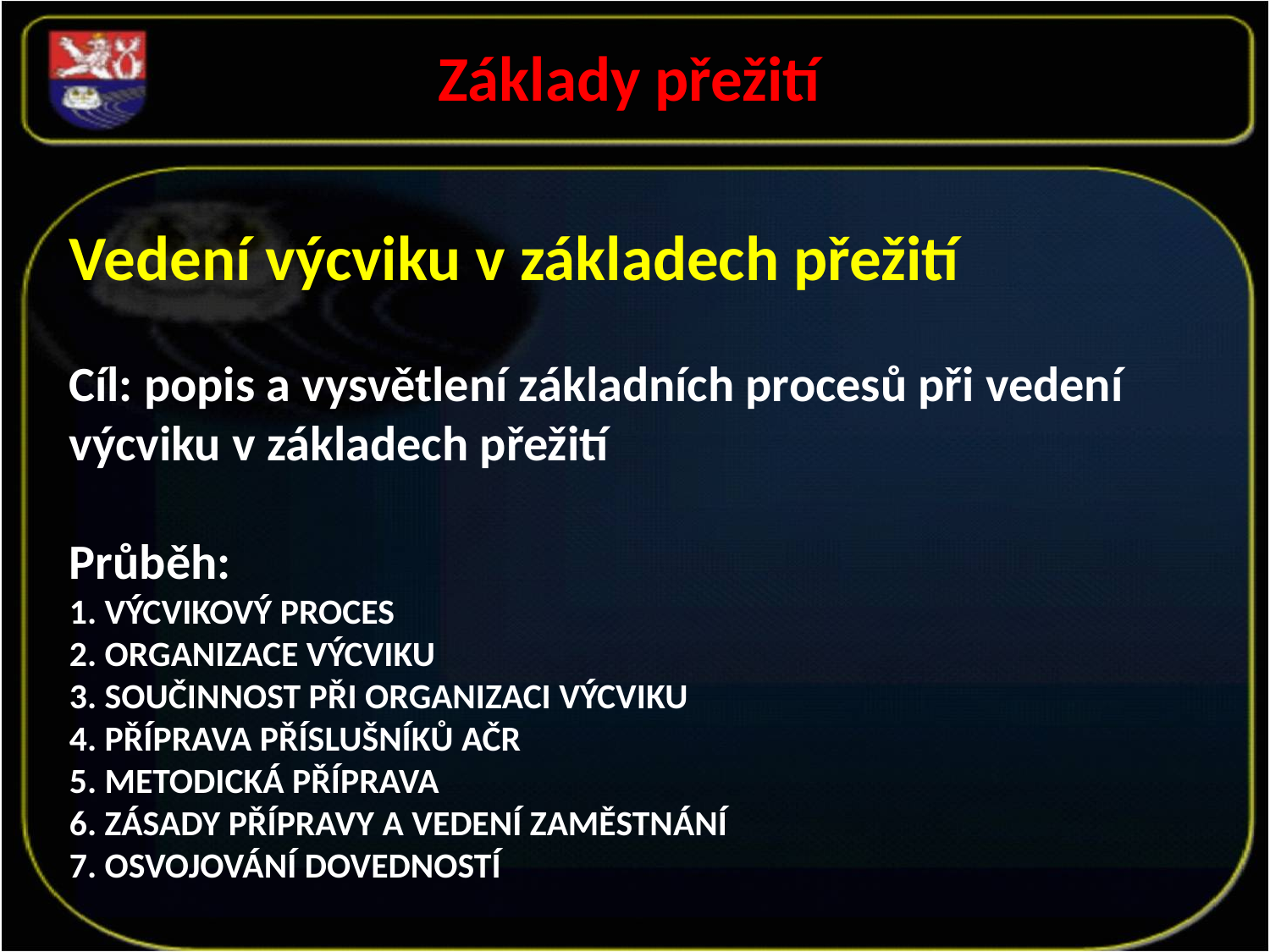

Základy přežití
Vedení výcviku v základech přežití
Cíl: popis a vysvětlení základních procesů při vedení výcviku v základech přežití 
Průběh:
1. VÝCVIKOVÝ PROCES
2. ORGANIZACE VÝCVIKU
3. SOUČINNOST PŘI ORGANIZACI VÝCVIKU
4. PŘÍPRAVA PŘÍSLUŠNÍKŮ AČR
5. METODICKÁ PŘÍPRAVA
6. ZÁSADY PŘÍPRAVY A VEDENÍ ZAMĚSTNÁNÍ
7. OSVOJOVÁNÍ DOVEDNOSTÍ